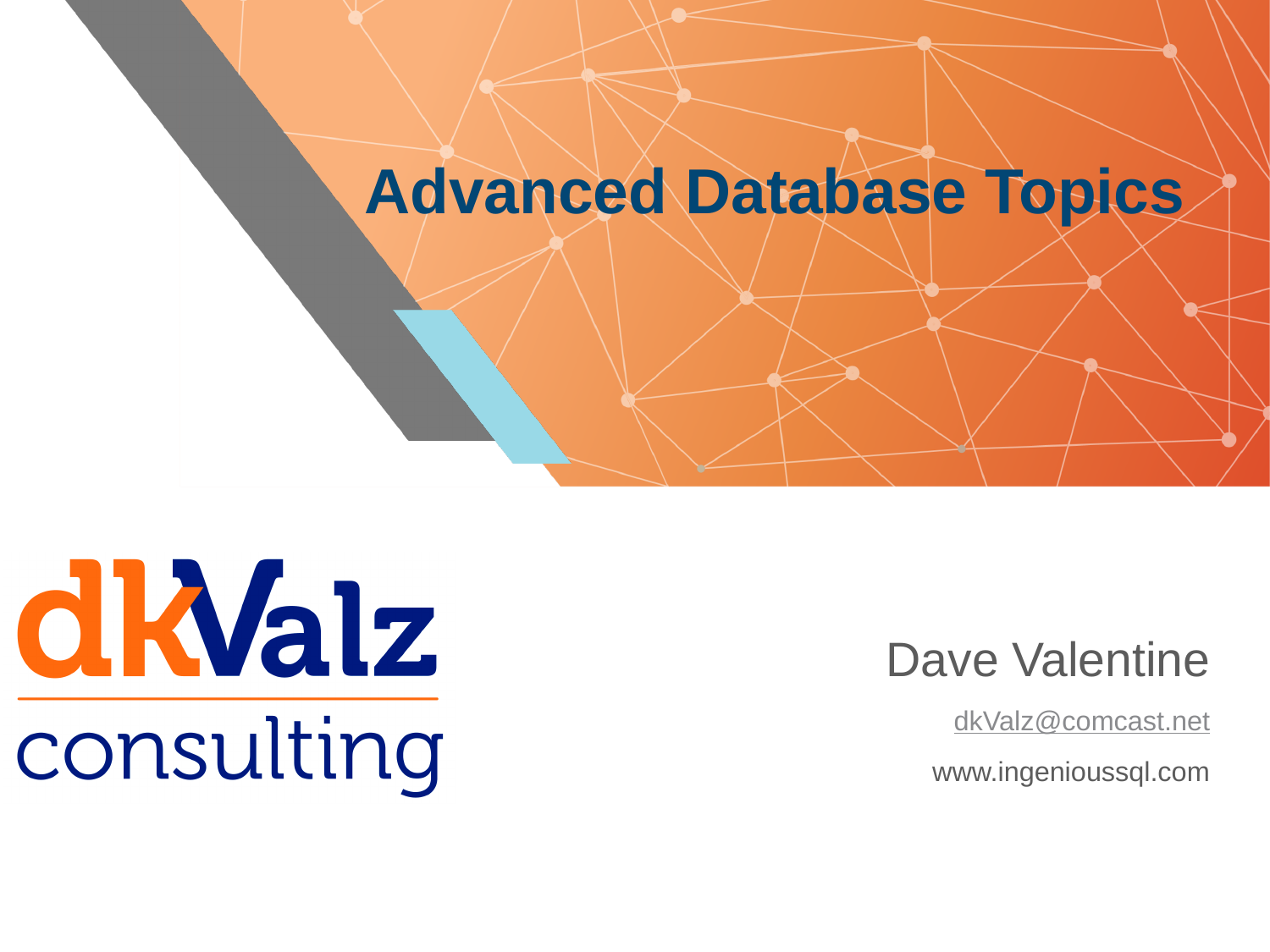

# Advanced Database Topics
Dave Valentine
dkValz@comcast.net
www.ingenioussql.com